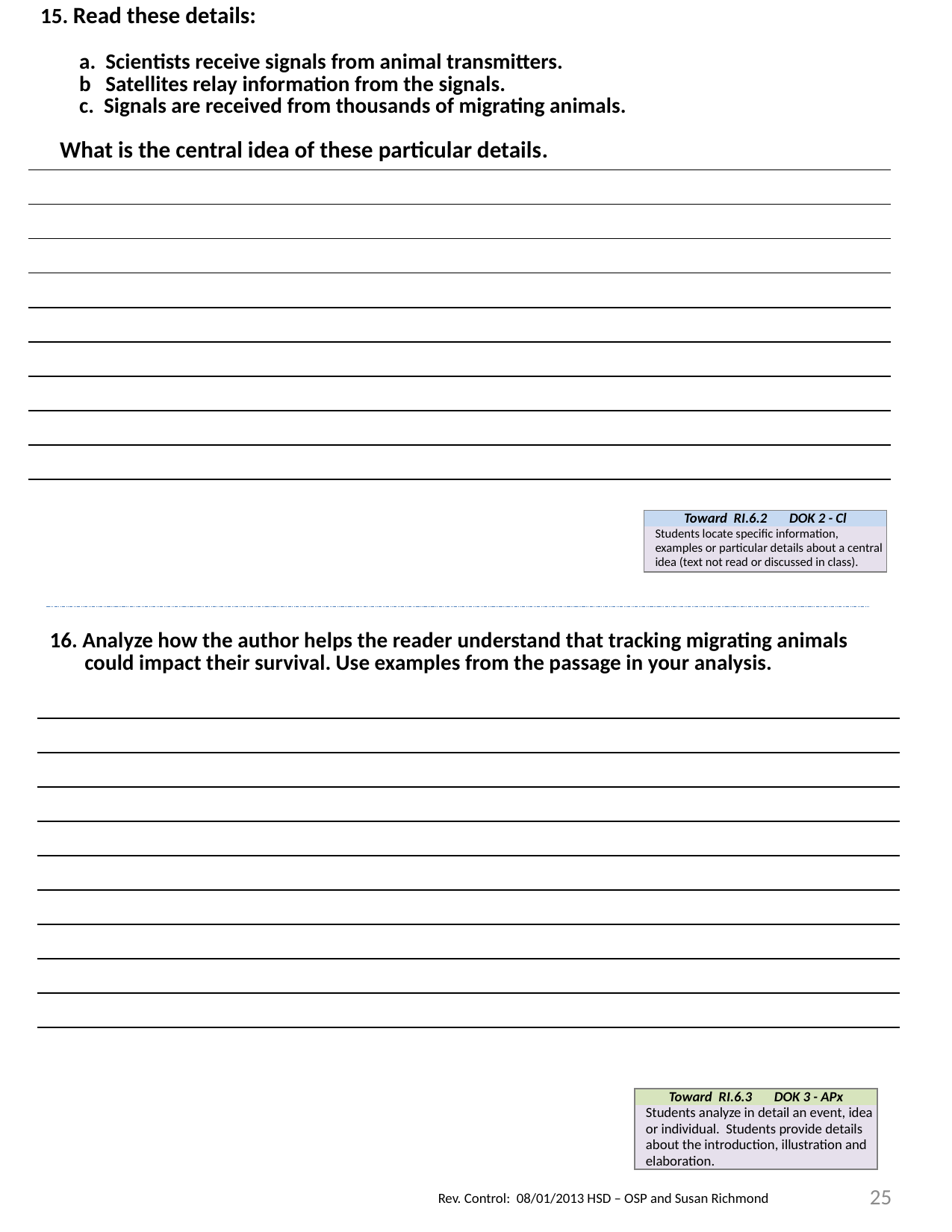

| 15. Read these details: a. Scientists receive signals from animal transmitters. b Satellites relay information from the signals. c. Signals are received from thousands of migrating animals. What is the central idea of these particular details. |
| --- |
|  |
|  |
|  |
|  |
|  |
|  |
|  |
|  |
|  |
| Toward RI.6.2 DOK 2 - Cl |
| --- |
| Students locate specific information, examples or particular details about a central idea (text not read or discussed in class). |
| 16. Analyze how the author helps the reader understand that tracking migrating animals could impact their survival. Use examples from the passage in your analysis. |
| --- |
|  |
|  |
|  |
|  |
|  |
|  |
|  |
|  |
|  |
| Toward RI.6.3 DOK 3 - APx |
| --- |
| Students analyze in detail an event, idea or individual. Students provide details about the introduction, illustration and elaboration. |
25